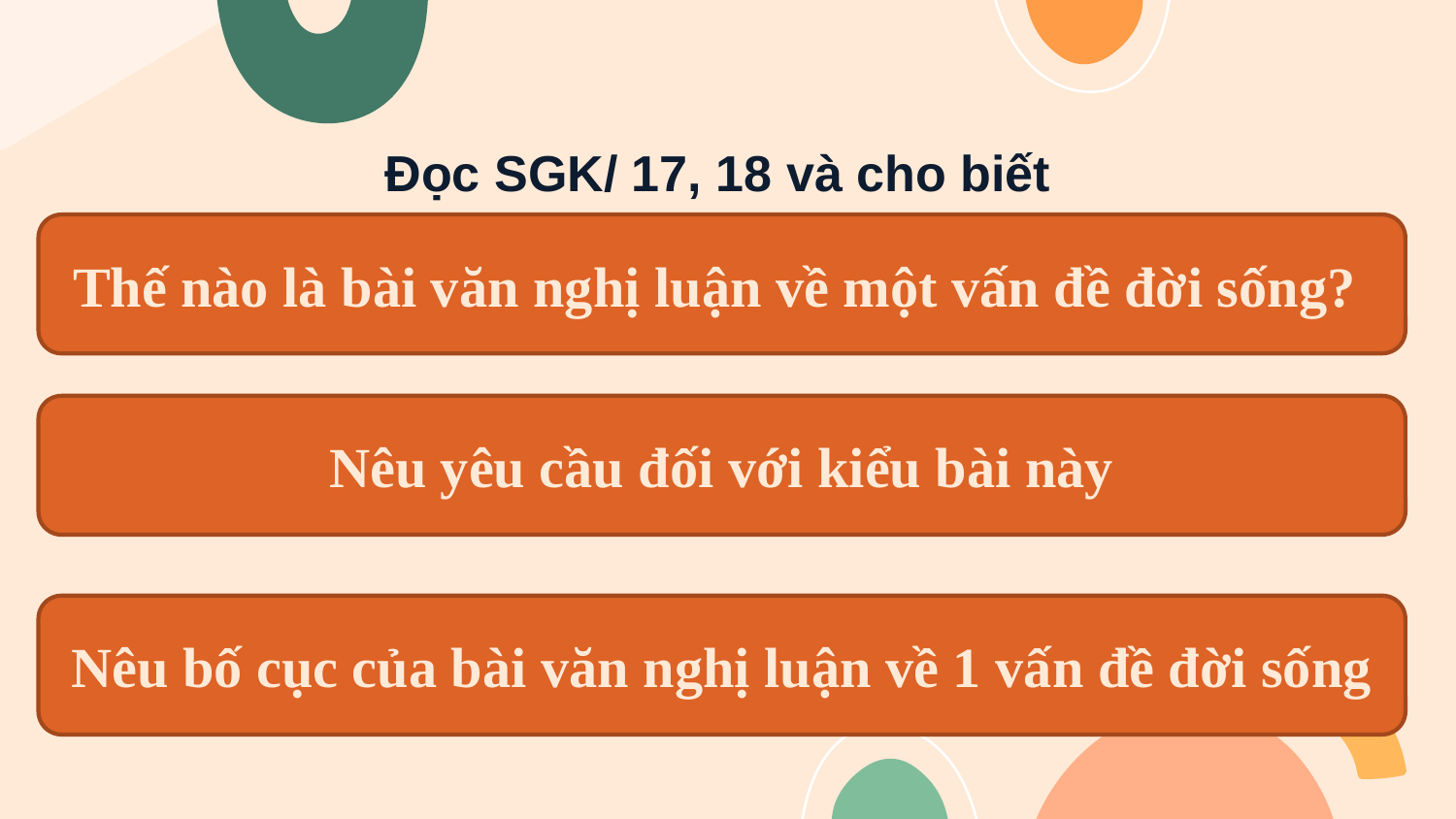

# Đọc SGK/ 17, 18 và cho biết
Thế nào là bài văn nghị luận về một vấn đề đời sống?
Nêu yêu cầu đối với kiểu bài này
Nêu bố cục của bài văn nghị luận về 1 vấn đề đời sống